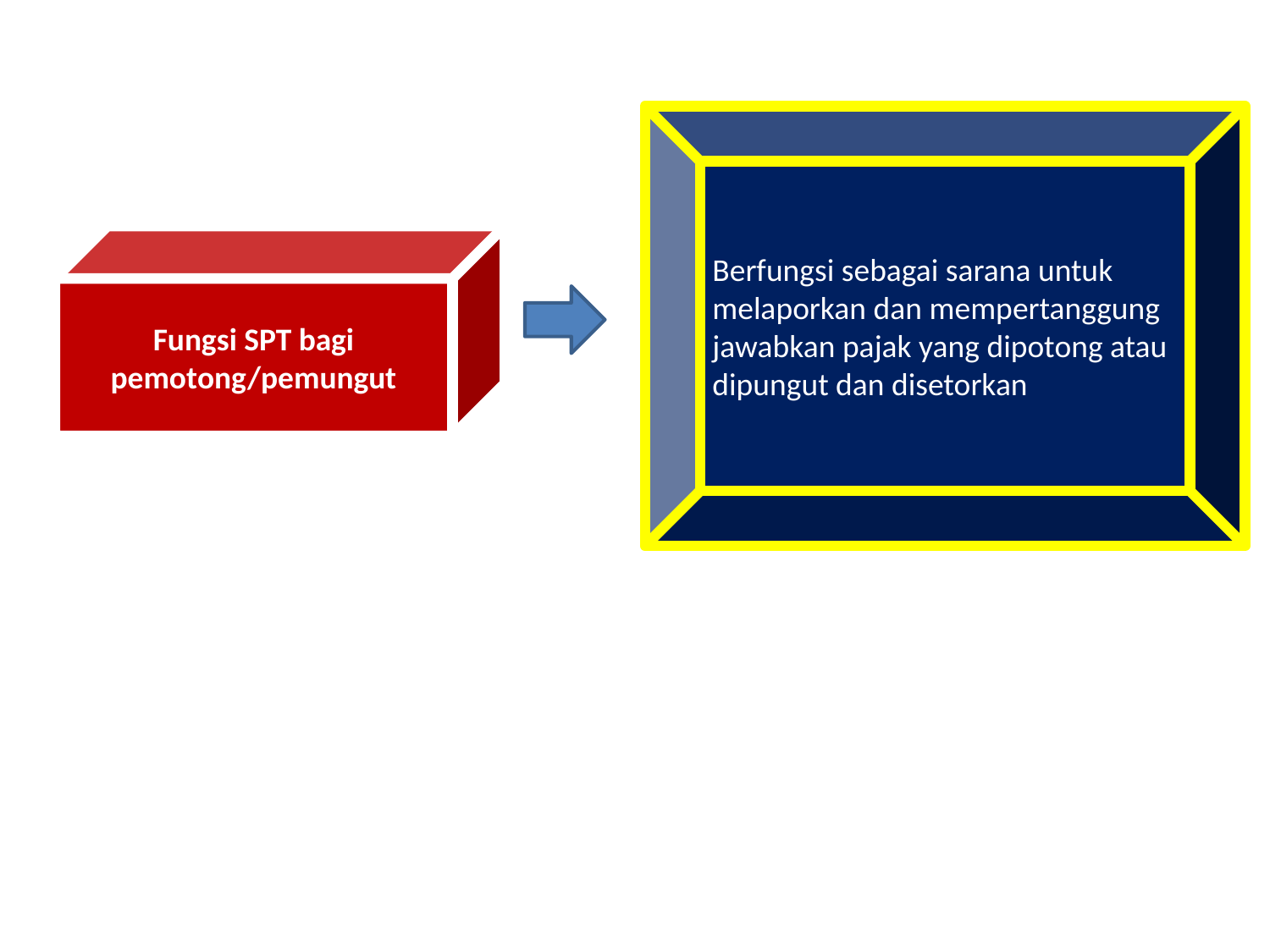

Berfungsi sebagai sarana untuk melaporkan dan mempertanggung jawabkan pajak yang dipotong atau dipungut dan disetorkan
Fungsi SPT bagi pemotong/pemungut